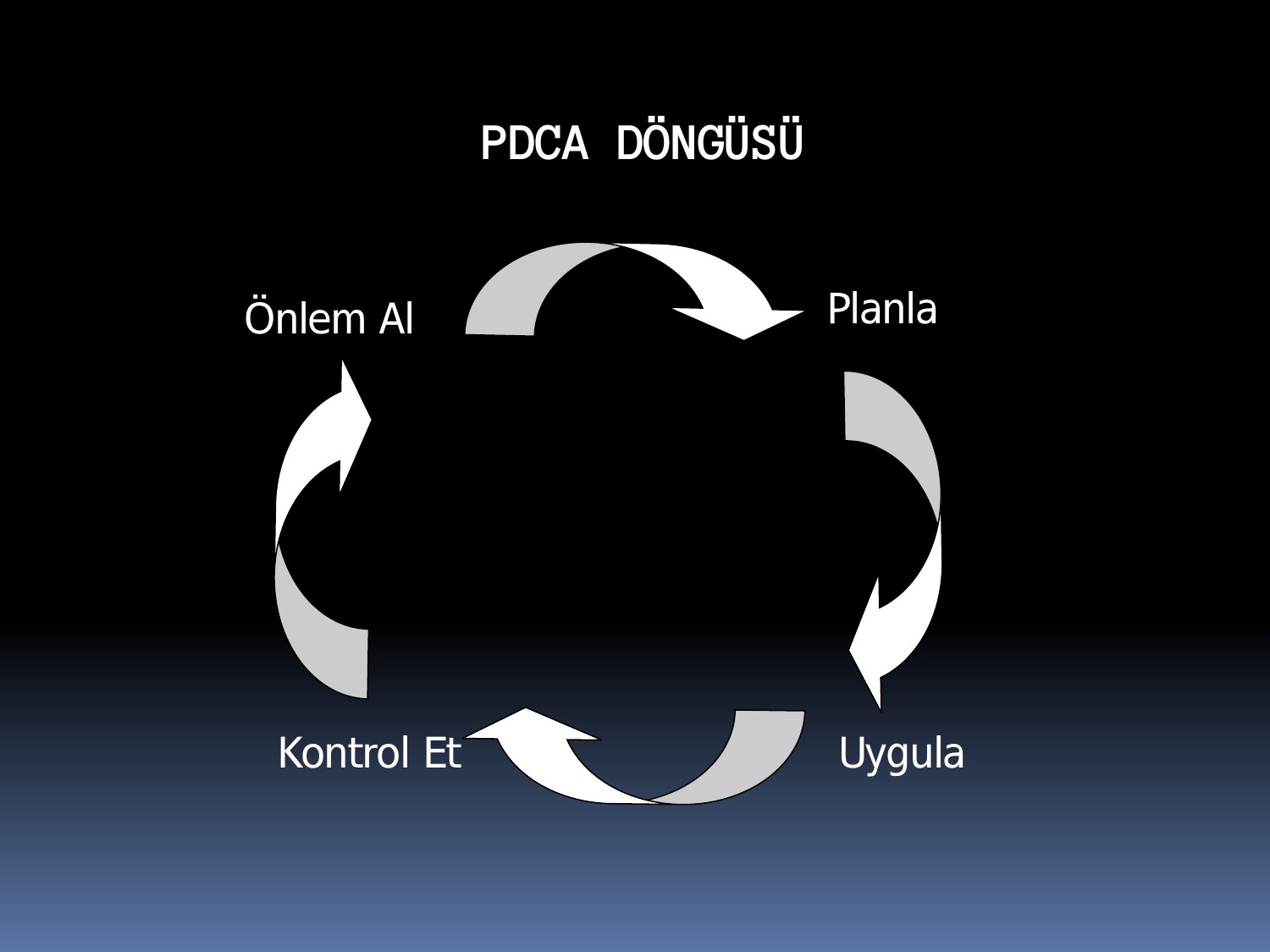

PDCA DÖNGÜSÜ

Planla
Önlem Al

Kontrol Et
Uygula